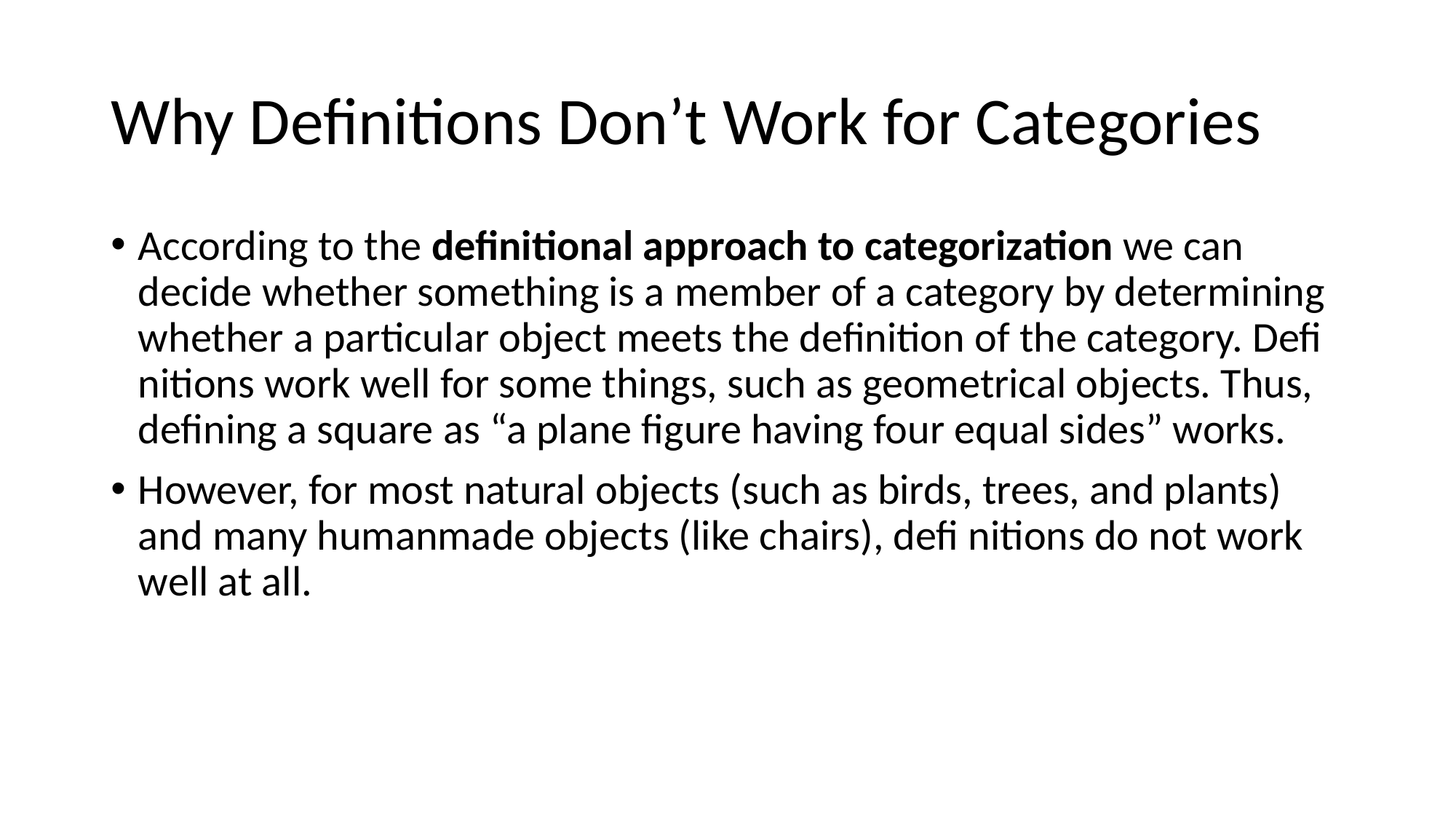

# Why Deﬁnitions Don’t Work for Categories
According to the definitional approach to categorization we can decide whether something is a member of a category by determining whether a particular object meets the definition of the category. Defi nitions work well for some things, such as geometrical objects. Thus, defining a square as “a plane figure having four equal sides” works.
However, for most natural objects (such as birds, trees, and plants) and many humanmade objects (like chairs), defi nitions do not work well at all.